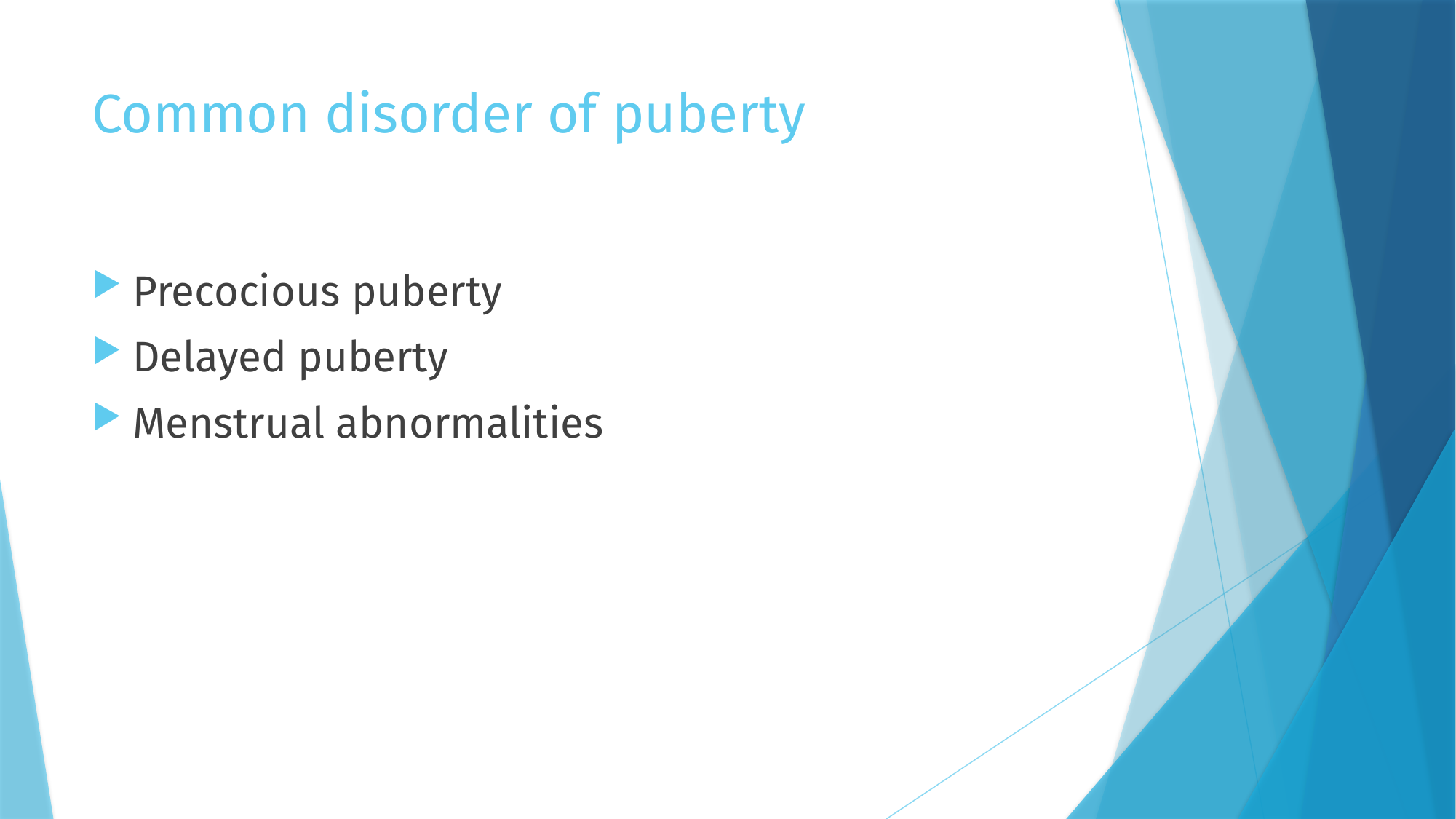

# Common disorder of puberty
Precocious puberty
Delayed puberty
Menstrual abnormalities